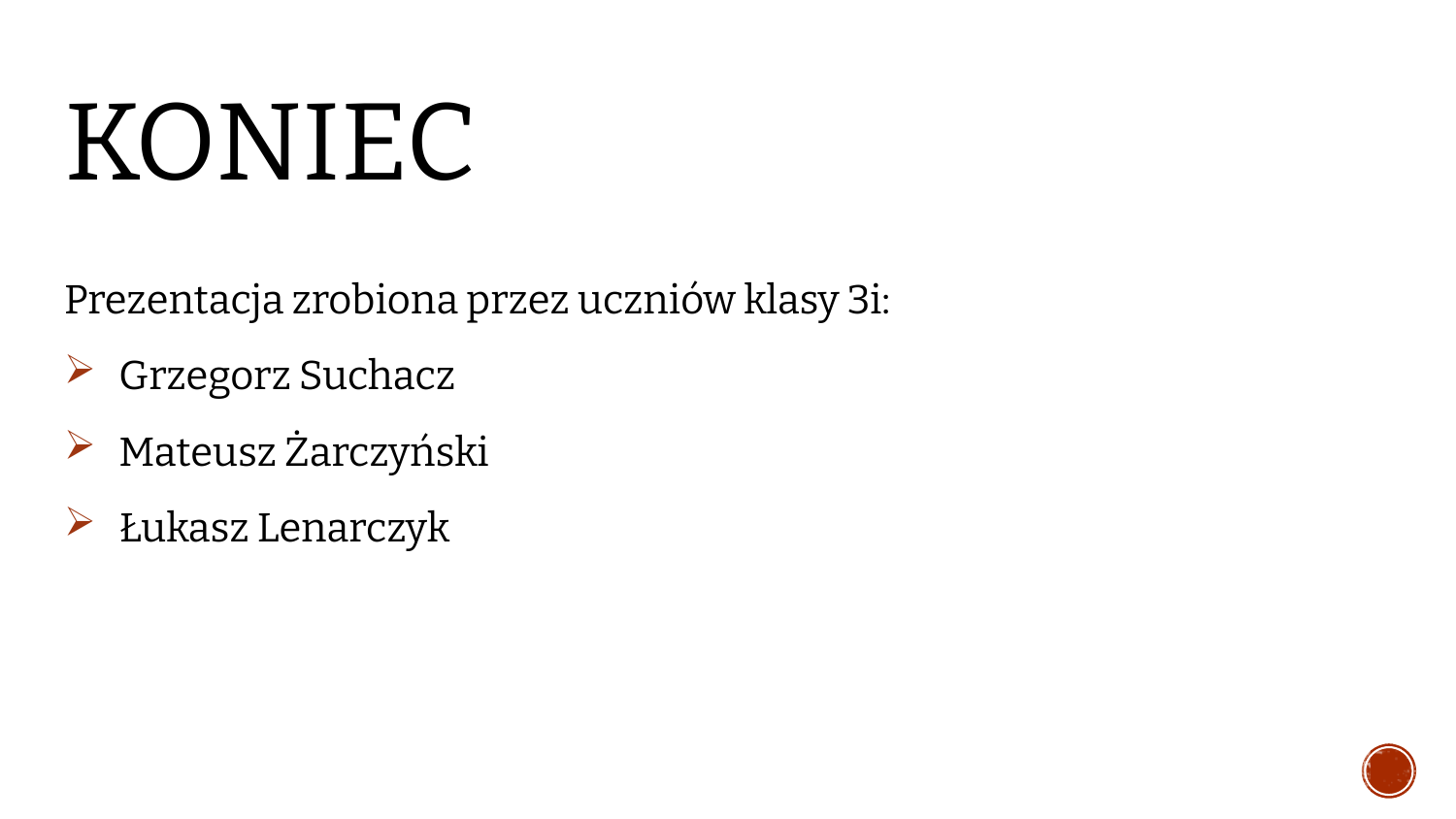

# Koniec

Prezentacja zrobiona przez uczniów klasy 3i:
Grzegorz Suchacz
Mateusz Żarczyński
Łukasz Lenarczyk